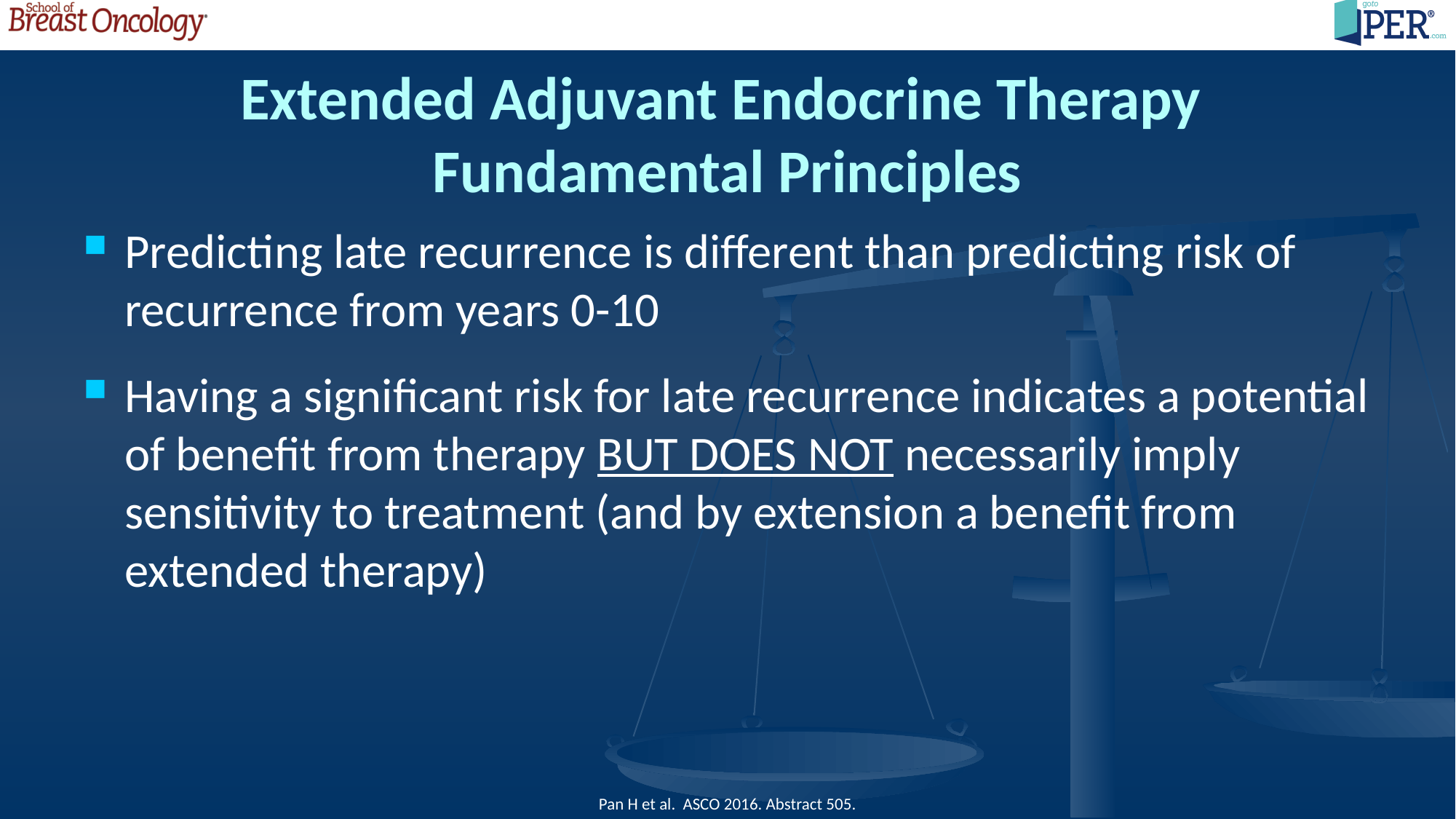

# Extended Adjuvant Endocrine Therapy Fundamental Principles
Predicting late recurrence is different than predicting risk of recurrence from years 0-10
Having a significant risk for late recurrence indicates a potential of benefit from therapy BUT DOES NOT necessarily imply sensitivity to treatment (and by extension a benefit from extended therapy)
Pan H et al.  ASCO 2016. Abstract 505.